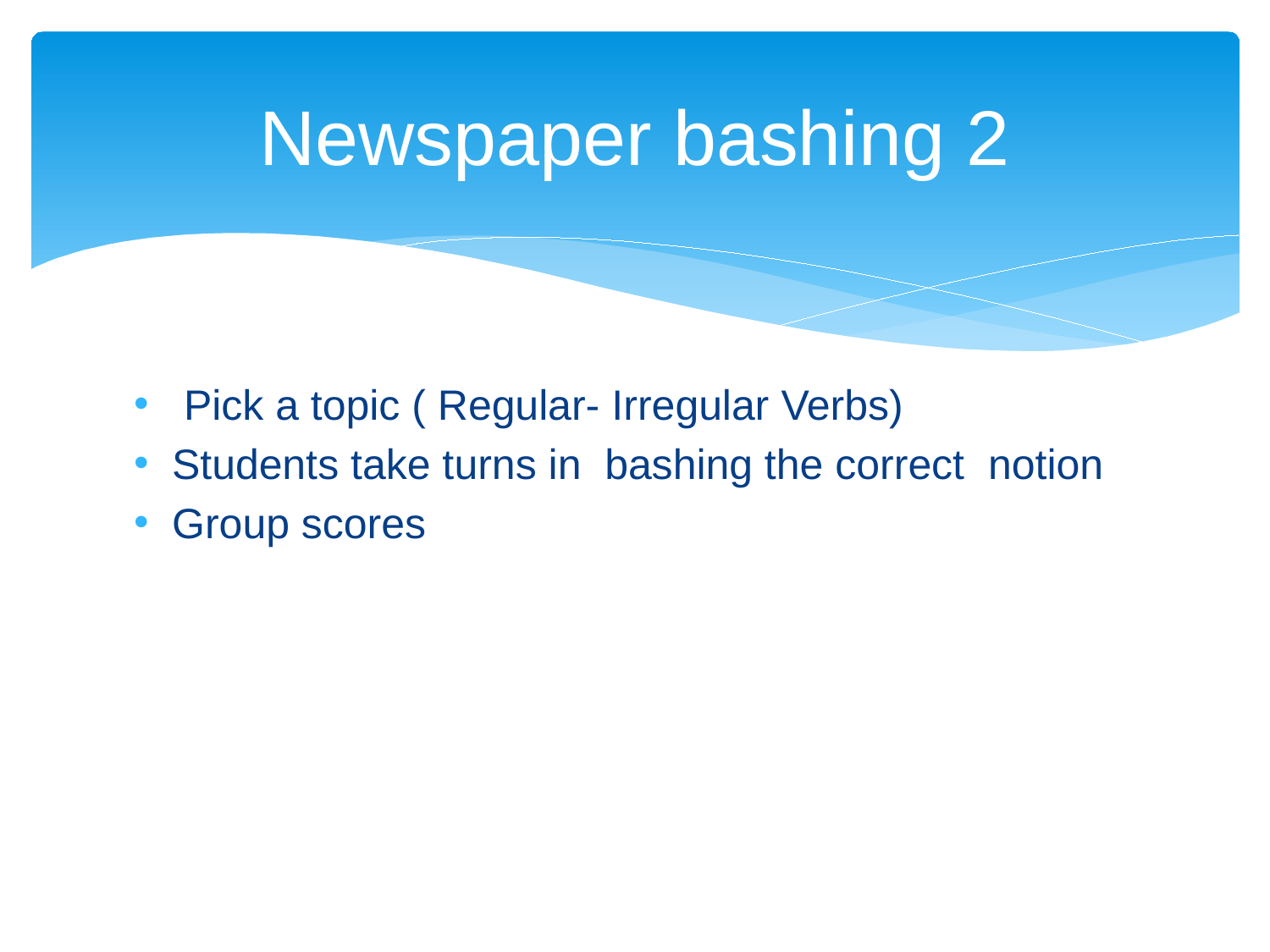

# Newspaper bashing 2
 Pick a topic ( Regular- Irregular Verbs)
Students take turns in  bashing the correct  notion
Group scores